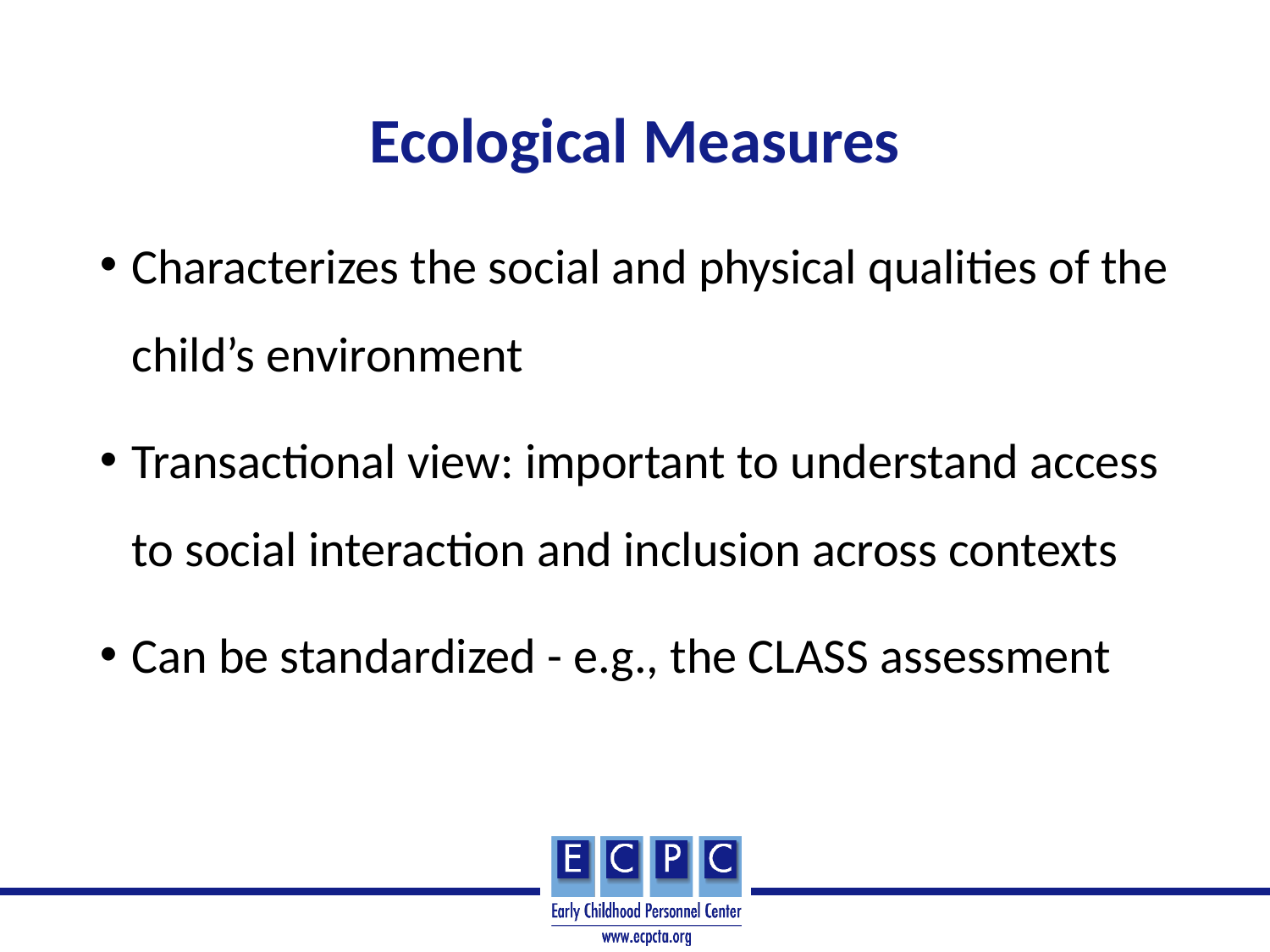

# Ecological Measures
Characterizes the social and physical qualities of the child’s environment
Transactional view: important to understand access to social interaction and inclusion across contexts
Can be standardized - e.g., the CLASS assessment